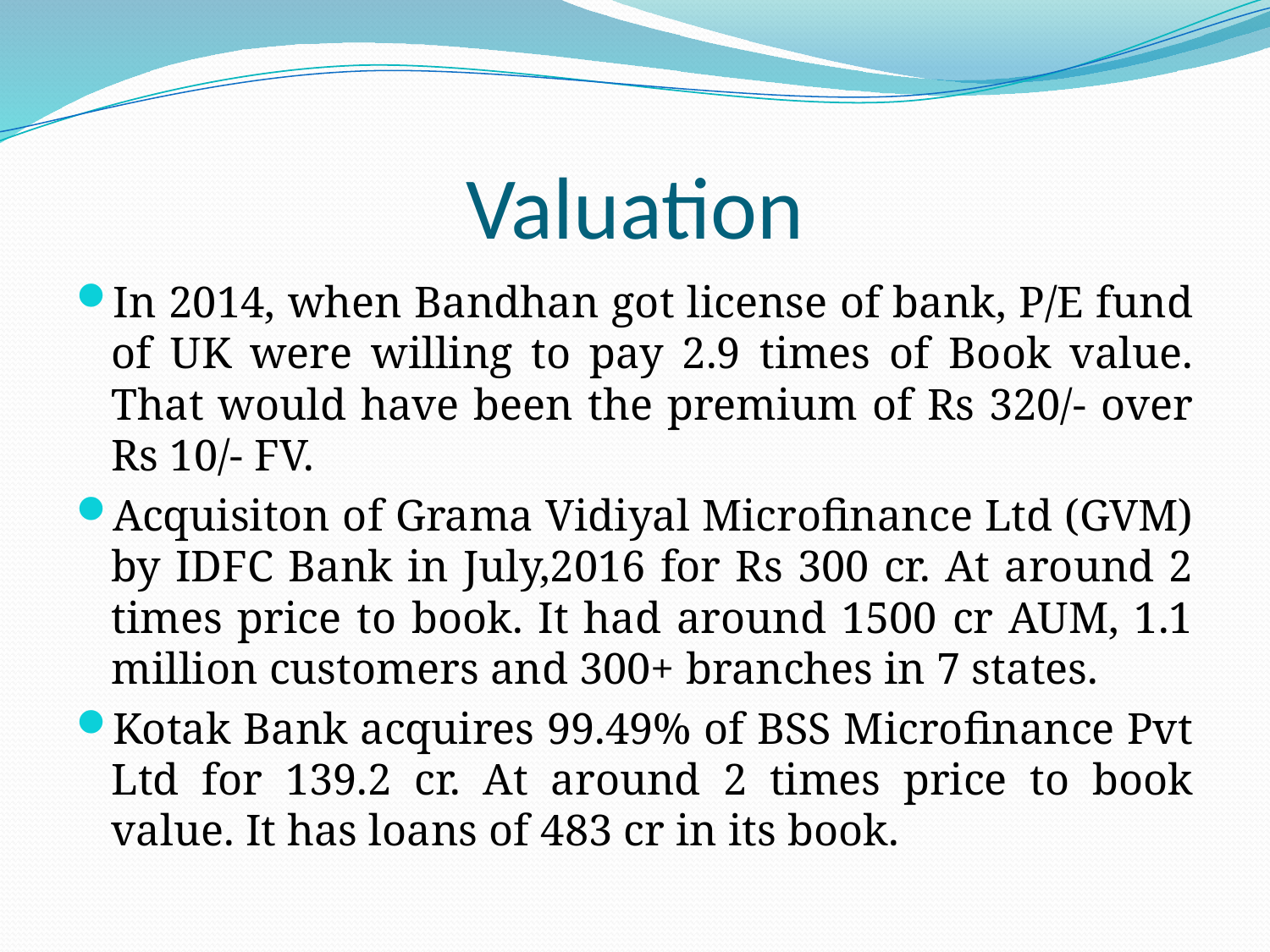

# Valuation
In 2014, when Bandhan got license of bank, P/E fund of UK were willing to pay 2.9 times of Book value. That would have been the premium of Rs 320/- over Rs 10/- FV.
Acquisiton of Grama Vidiyal Microfinance Ltd (GVM) by IDFC Bank in July,2016 for Rs 300 cr. At around 2 times price to book. It had around 1500 cr AUM, 1.1 million customers and 300+ branches in 7 states.
Kotak Bank acquires 99.49% of BSS Microfinance Pvt Ltd for 139.2 cr. At around 2 times price to book value. It has loans of 483 cr in its book.